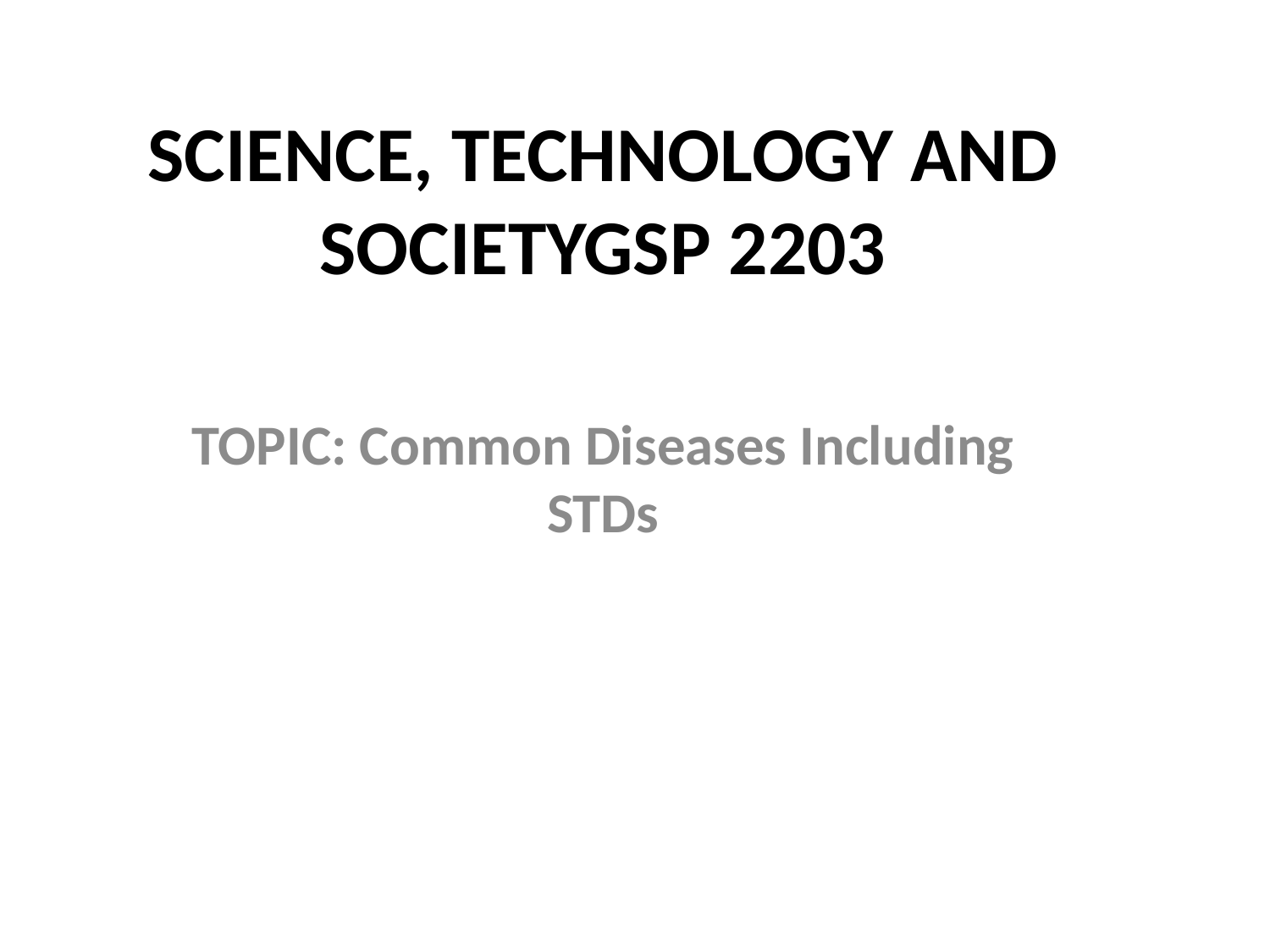

# SCIENCE, TECHNOLOGY AND SOCIETYGSP 2203
TOPIC: Common Diseases Including STDs